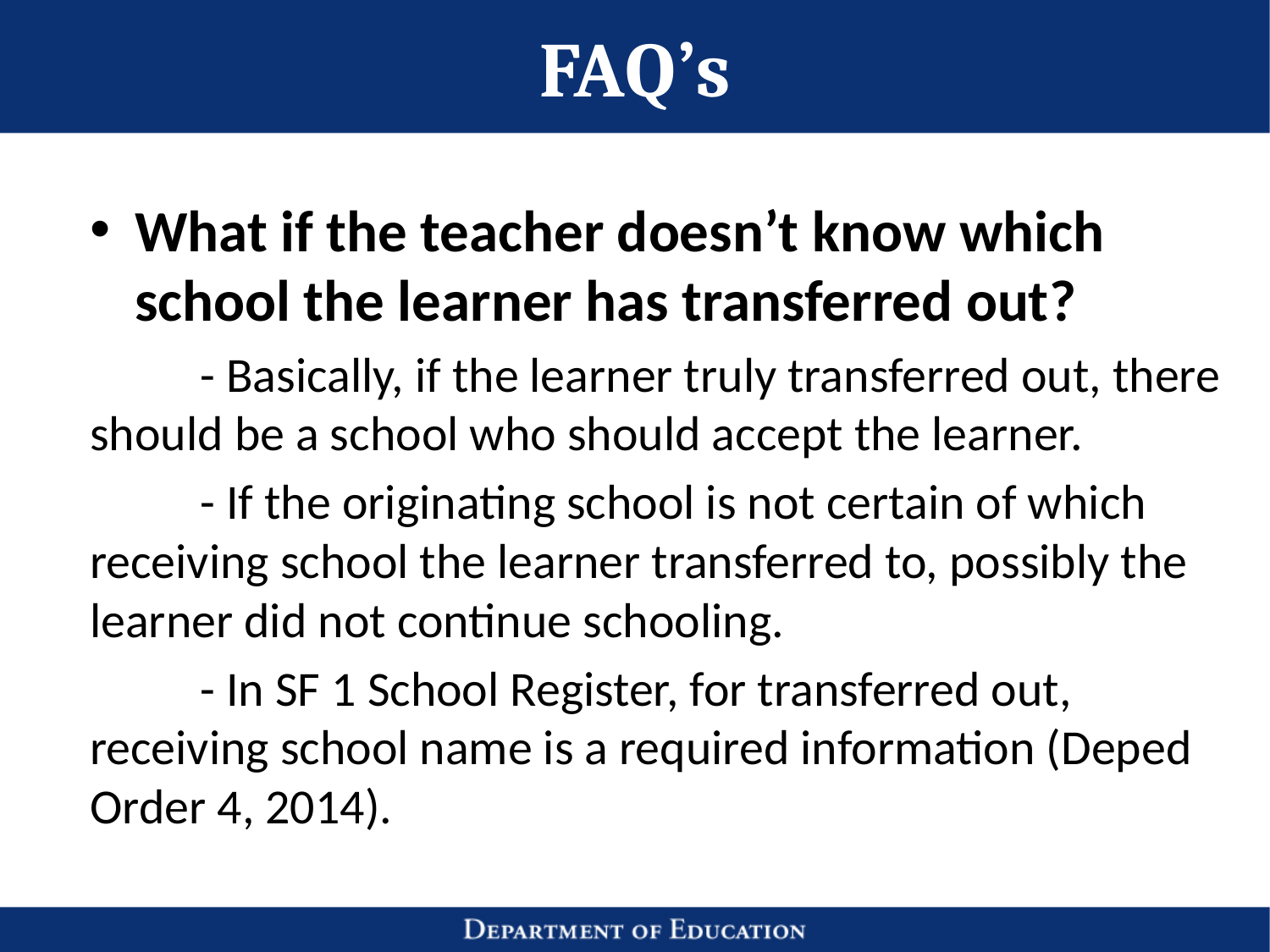

# FAQ’s
What if the teacher doesn’t know which school the learner has transferred out?
	- Basically, if the learner truly transferred out, there should be a school who should accept the learner.
	- If the originating school is not certain of which receiving school the learner transferred to, possibly the learner did not continue schooling.
	- In SF 1 School Register, for transferred out, receiving school name is a required information (Deped Order 4, 2014).